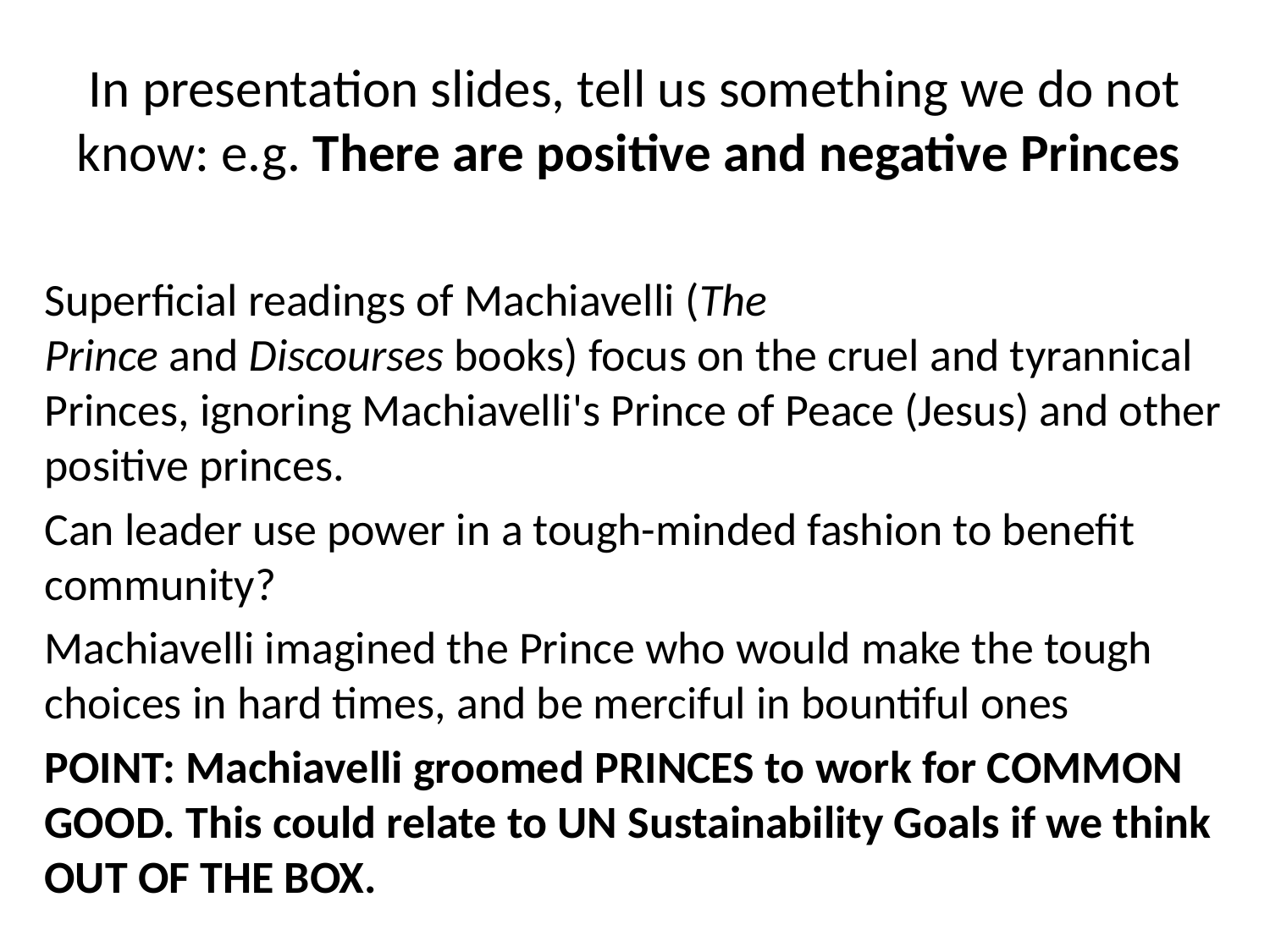

# In presentation slides, tell us something we do not know: e.g. There are positive and negative Princes
Superficial readings of Machiavelli (The Prince and Discourses books) focus on the cruel and tyrannical Princes, ignoring Machiavelli's Prince of Peace (Jesus) and other positive princes.
Can leader use power in a tough-minded fashion to benefit community?
Machiavelli imagined the Prince who would make the tough choices in hard times, and be merciful in bountiful ones
POINT: Machiavelli groomed PRINCES to work for COMMON GOOD. This could relate to UN Sustainability Goals if we think OUT OF THE BOX.